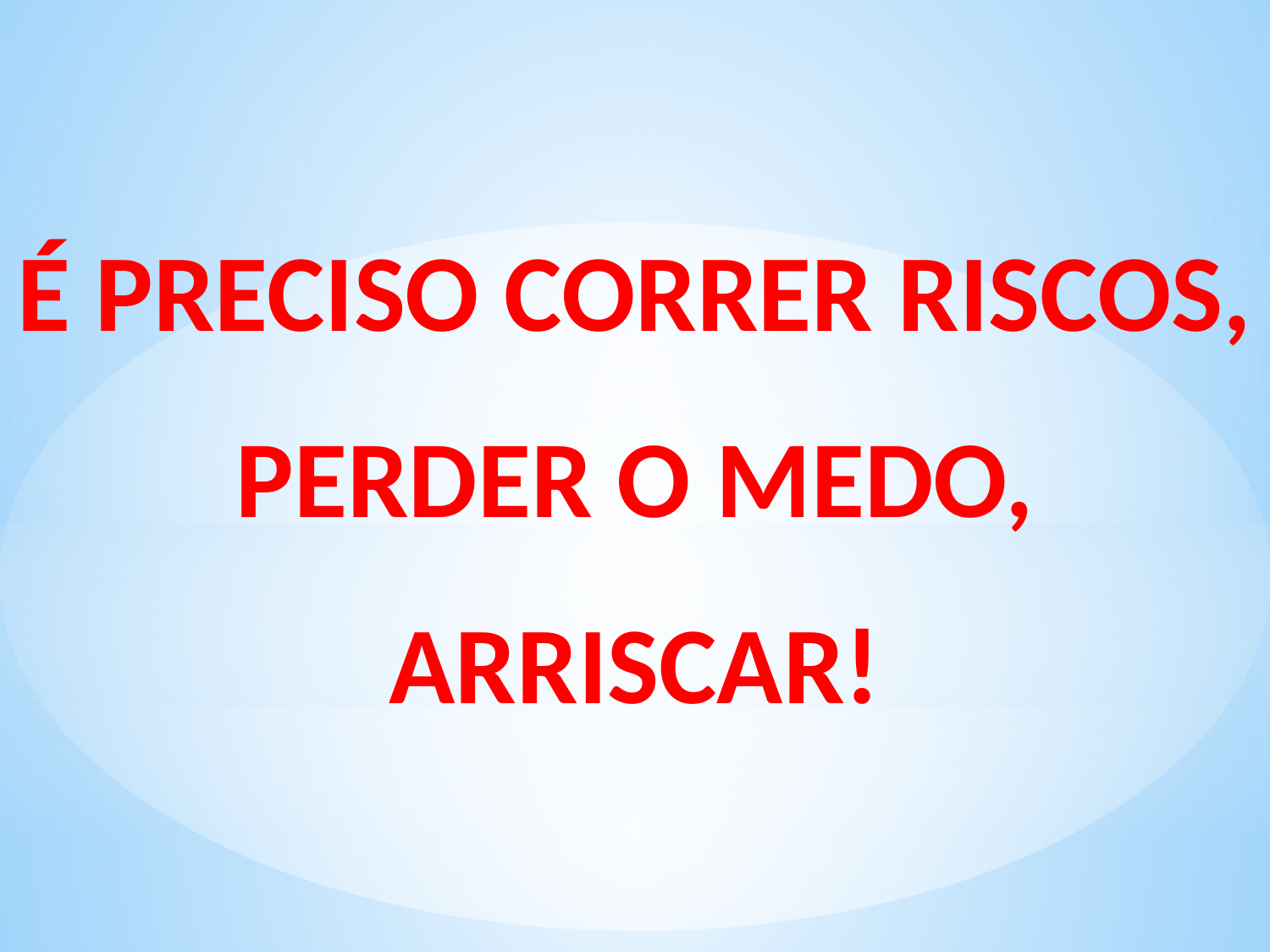

É PRECISO CORRER RISCOS,
PERDER O MEDO,
ARRISCAR!